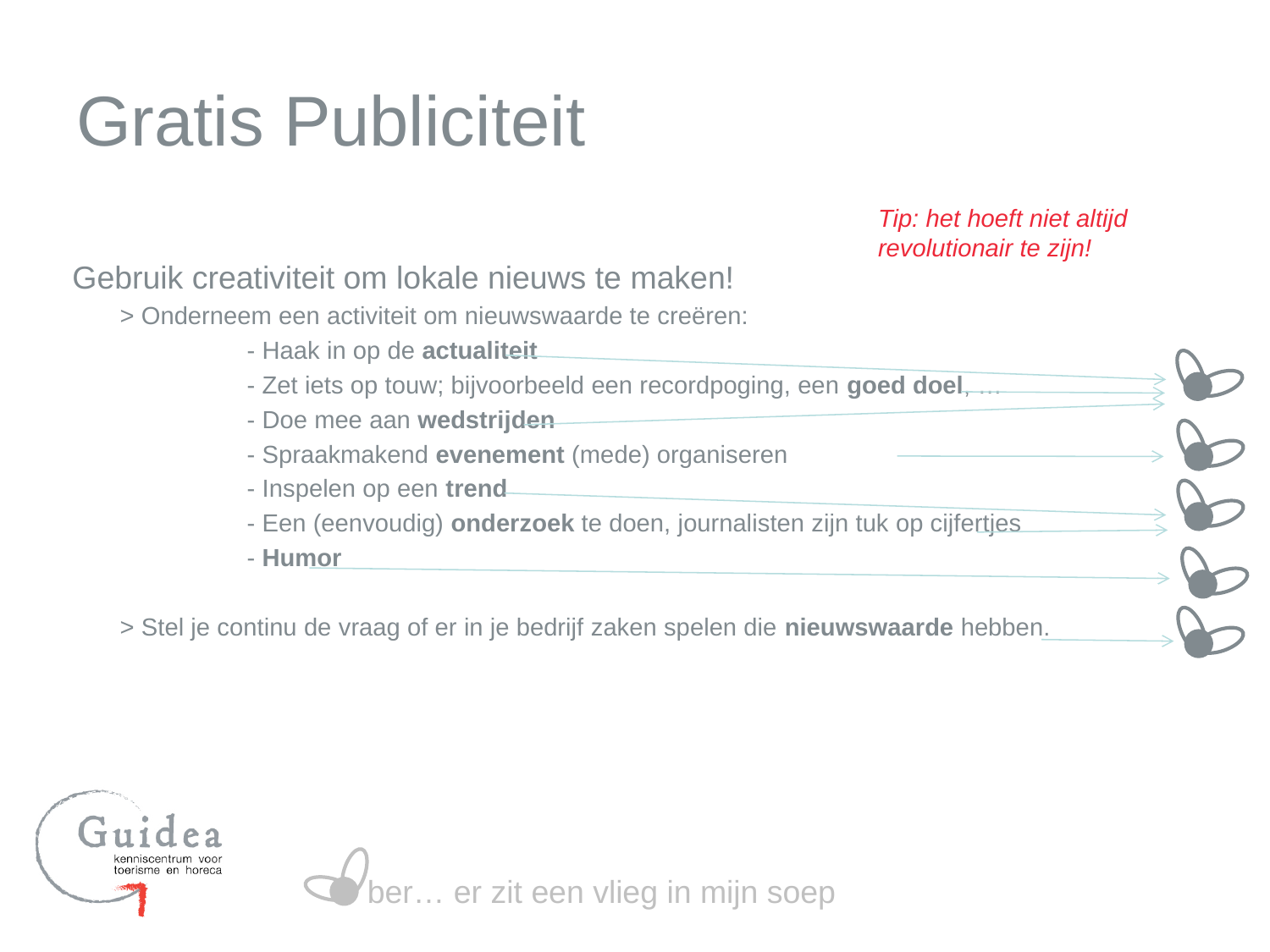

# Gratis Publiciteit
Tip: het hoeft niet altijd revolutionair te zijn!
Gebruik creativiteit om lokale nieuws te maken!
	> Onderneem een activiteit om nieuwswaarde te creëren:
		- Haak in op de actualiteit
		- Zet iets op touw; bijvoorbeeld een recordpoging, een goed doel, …
		- Doe mee aan wedstrijden
		- Spraakmakend evenement (mede) organiseren
		- Inspelen op een trend
		- Een (eenvoudig) onderzoek te doen, journalisten zijn tuk op cijfertjes
		- Humor

	> Stel je continu de vraag of er in je bedrijf zaken spelen die nieuwswaarde hebben.

ber… er zit een vlieg in mijn soep